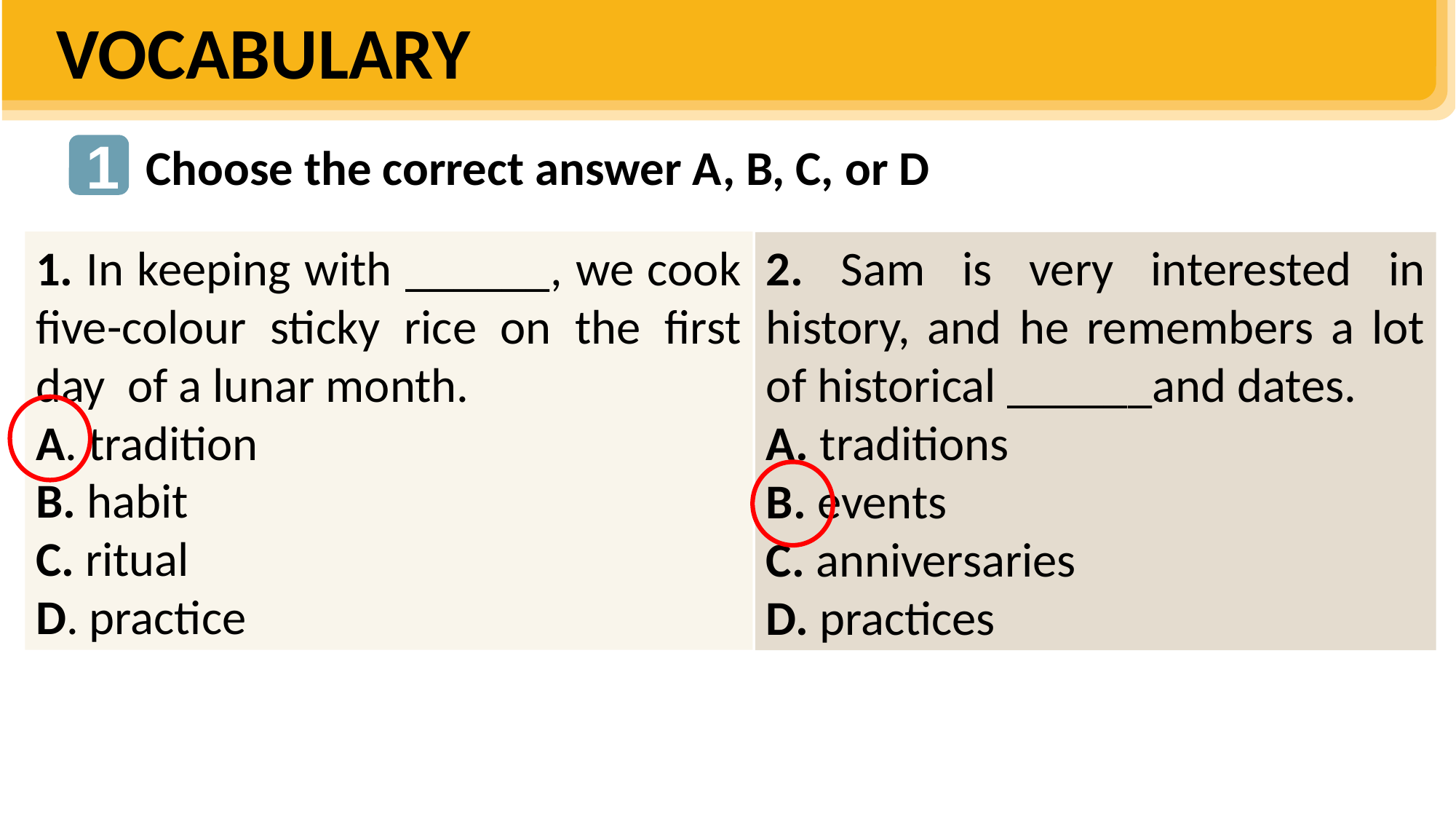

VOCABULARY
1
Choose the correct answer A, B, C, or D

1. In keeping with ______, we cook five-colour sticky rice on the first day  of a lunar month.
A. tradition
B. habit
C. ritual
D. practice
2. Sam is very interested in history, and he remembers a lot of historical ______and dates.
A. traditions
B. events
C. anniversaries
D. practices